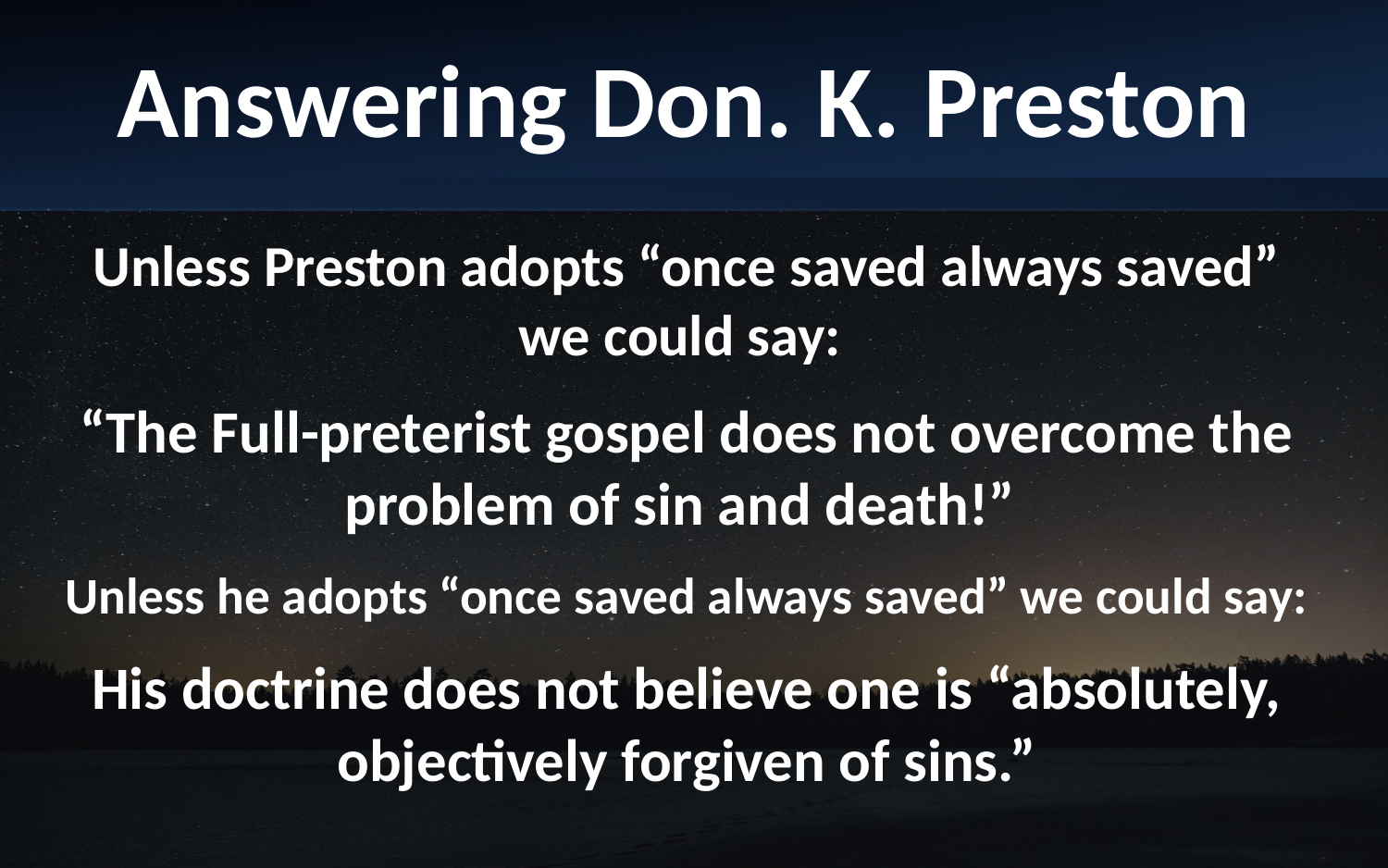

Answering Don. K. Preston
Unless Preston adopts “once saved always saved” we could say:
“The Full-preterist gospel does not overcome the problem of sin and death!”
Unless he adopts “once saved always saved” we could say:
His doctrine does not believe one is “absolutely, objectively forgiven of sins.”